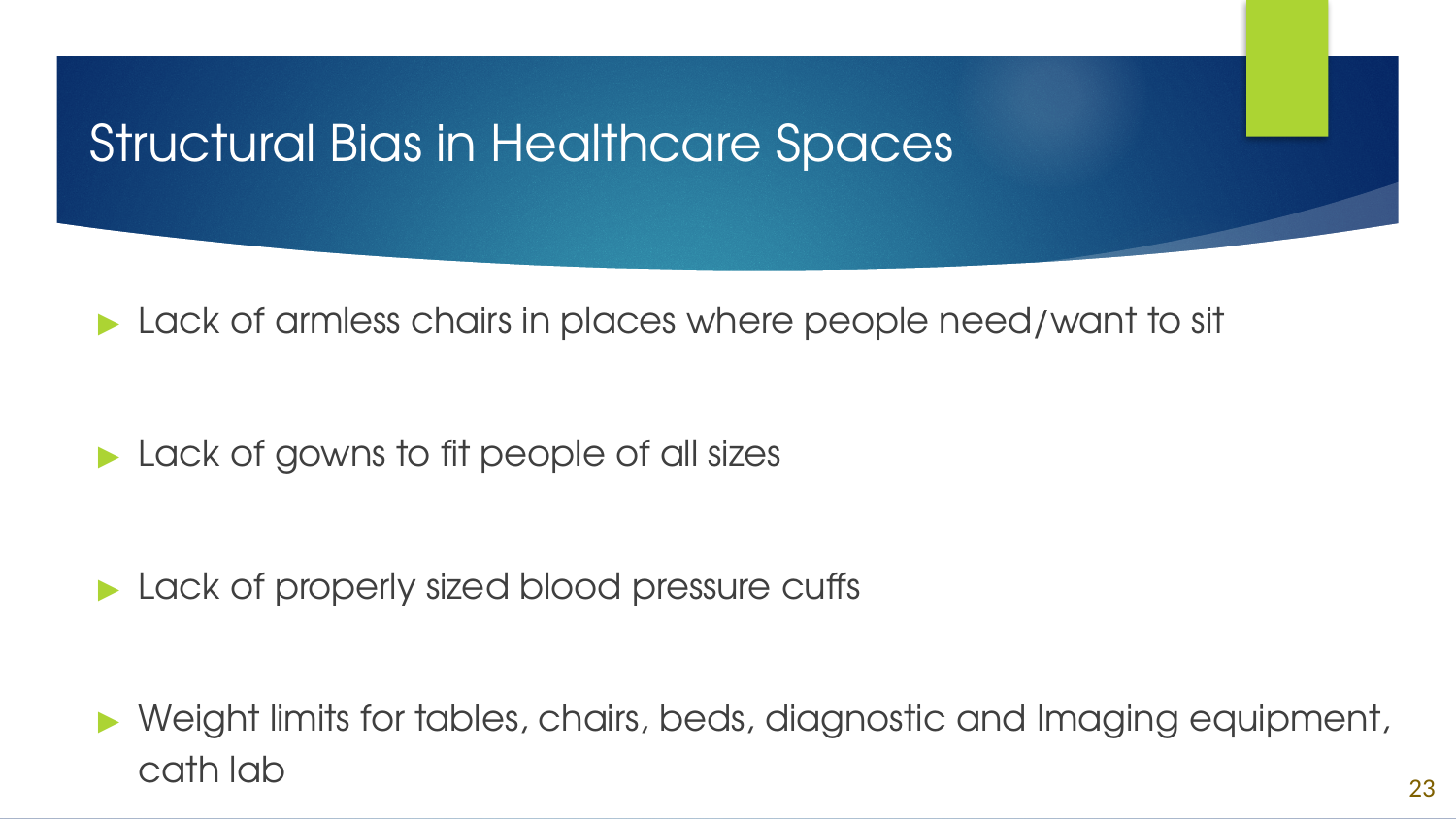

# Structural Bias in Healthcare Spaces
Lack of armless chairs in places where people need/want to sit

Lack of gowns to fit people of all sizes

Lack of properly sized blood pressure cuffs

Weight limits for tables, chairs, beds, diagnostic and Imaging equipment, cath lab

23